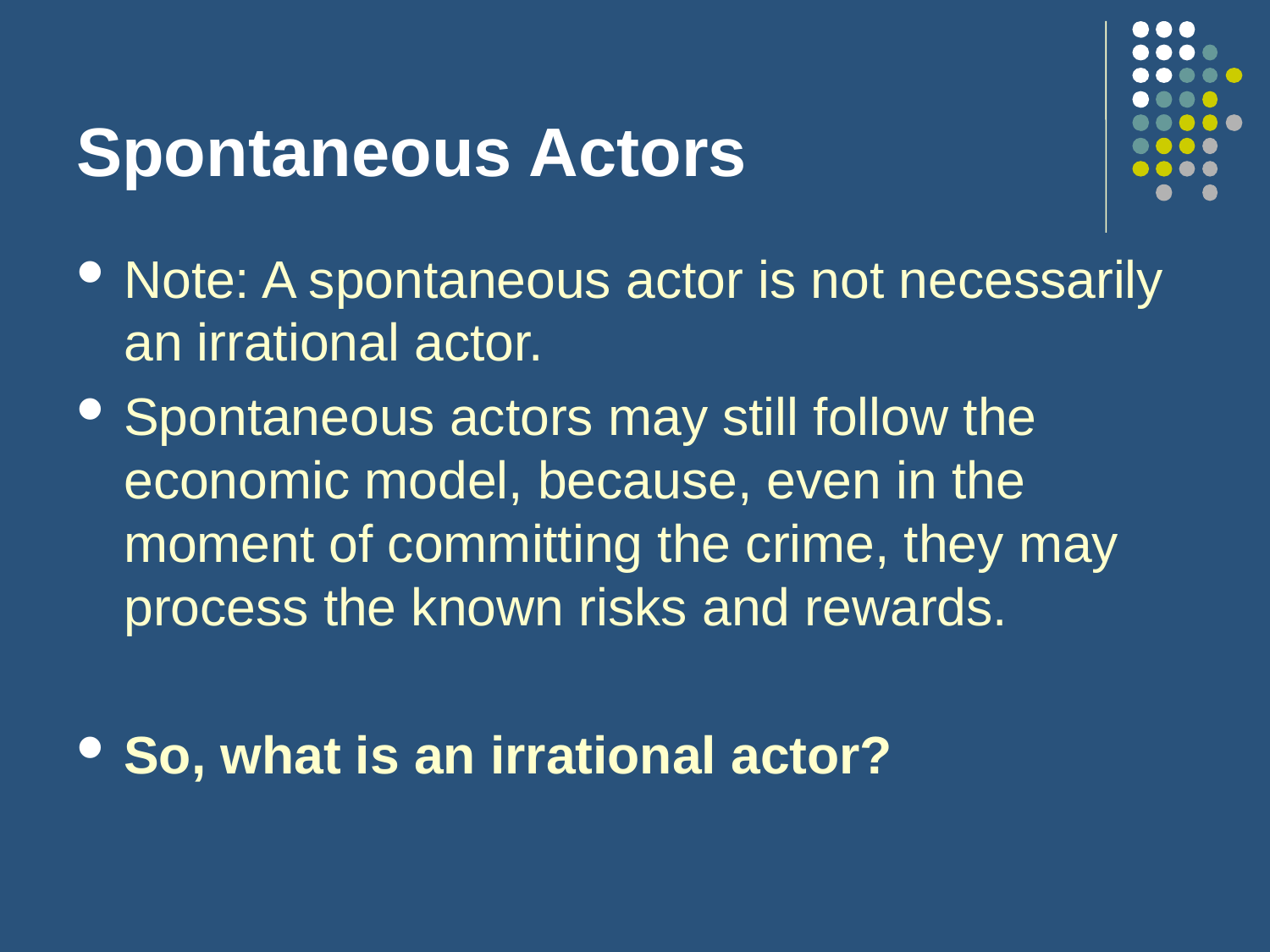

# Spontaneous Actors
Note: A spontaneous actor is not necessarily an irrational actor.
Spontaneous actors may still follow the economic model, because, even in the moment of committing the crime, they may process the known risks and rewards.

So, what is an irrational actor?